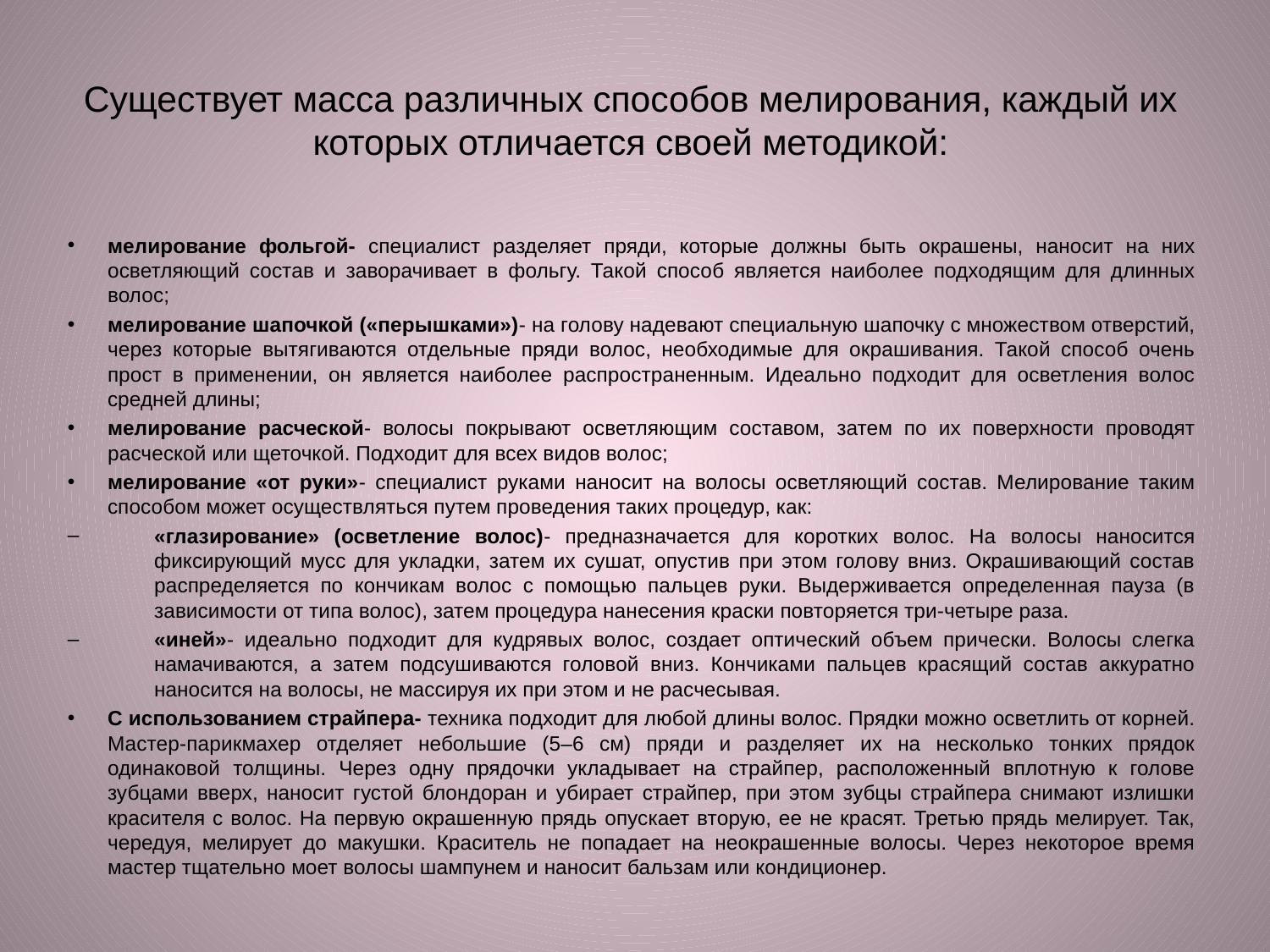

# Существует масса различных способов мелирования, каждый их которых отличается своей методикой:
мелирование фольгой- специалист разделяет пряди, которые должны быть окрашены, наносит на них осветляющий состав и заворачивает в фольгу. Такой способ является наиболее подходящим для длинных волос;
мелирование шапочкой («перышками»)- на голову надевают специальную шапочку с множеством отверстий, через которые вытягиваются отдельные пряди волос, необходимые для окрашивания. Такой способ очень прост в применении, он является наиболее распространенным. Идеально подходит для осветления волос средней длины;
мелирование расческой- волосы покрывают осветляющим составом, затем по их поверхности проводят расческой или щеточкой. Подходит для всех видов волос;
мелирование «от руки»- специалист руками наносит на волосы осветляющий состав. Мелирование таким способом может осуществляться путем проведения таких процедур, как:
«глазирование» (осветление волос)- предназначается для коротких волос. На волосы наносится фиксирующий мусс для укладки, затем их сушат, опустив при этом голову вниз. Окрашивающий состав распределяется по кончикам волос с помощью пальцев руки. Выдерживается определенная пауза (в зависимости от типа волос), затем процедура нанесения краски повторяется три-четыре раза.
«иней»- идеально подходит для кудрявых волос, создает оптический объем прически. Волосы слегка намачиваются, а затем подсушиваются головой вниз. Кончиками пальцев красящий состав аккуратно наносится на волосы, не массируя их при этом и не расчесывая.
С использованием страйпера- техника подходит для любой длины волос. Прядки можно осветлить от корней. Мастер-парикмахер отделяет небольшие (5–6 см) пряди и разделяет их на несколько тонких прядок одинаковой толщины. Через одну прядочки укладывает на страйпер, расположенный вплотную к голове зубцами вверх, наносит густой блондоран и убирает страйпер, при этом зубцы страйпера снимают излишки красителя с волос. На первую окрашенную прядь опускает вторую, ее не красят. Третью прядь мелирует. Так, чередуя, мелирует до макушки. Краситель не попадает на неокрашенные волосы. Через некоторое время мастер тщательно моет волосы шампунем и наносит бальзам или кондиционер.